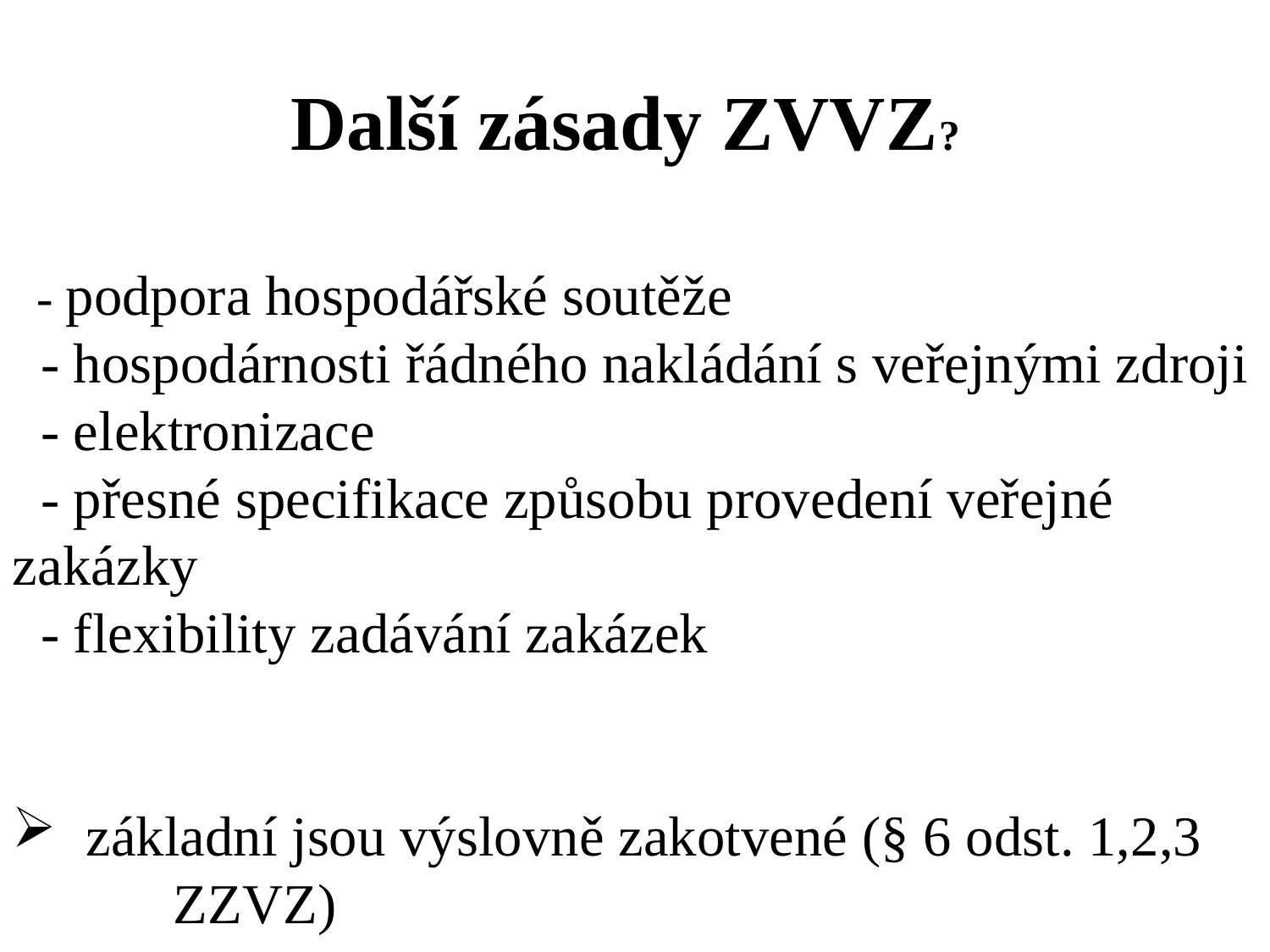

Další zásady ZVVZ?

  - podpora hospodářské soutěže
  - hospodárnosti řádného nakládání s veřejnými zdroji
  - elektronizace
  - přesné specifikace způsobu provedení veřejné 	zakázky
  - flexibility zadávání zakázek

  základní jsou výslovně zakotvené (§ 6 odst. 1,2,3 	ZZVZ)